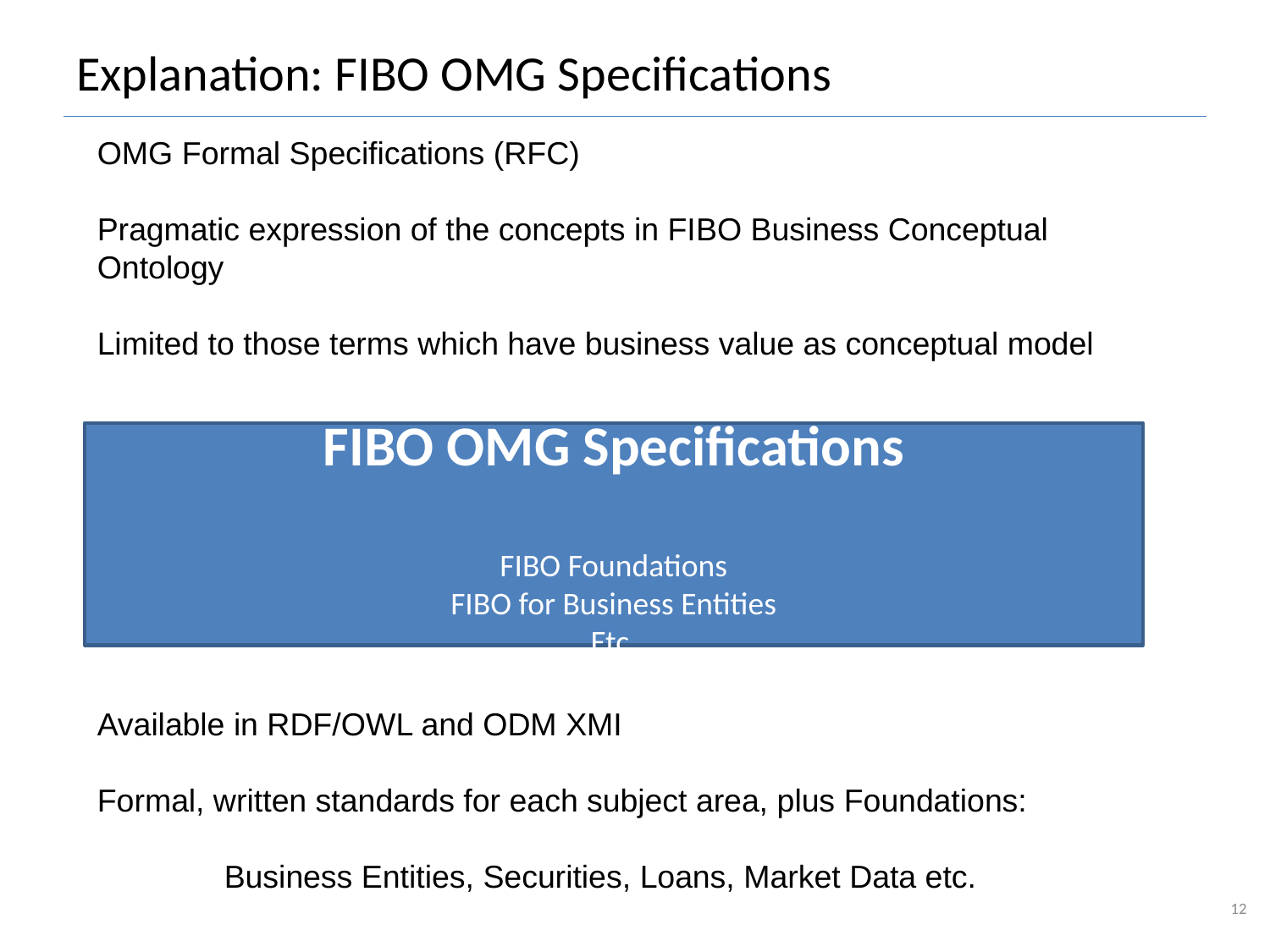

# Explanation: FIBO OMG Specifications
OMG Formal Specifications (RFC)

Pragmatic expression of the concepts in FIBO Business Conceptual Ontology

Limited to those terms which have business value as conceptual model

FIBO OMG Specifications

FIBO Foundations
FIBO for Business Entities
Etc.
Available in RDF/OWL and ODM XMI

Formal, written standards for each subject area, plus Foundations:

	Business Entities, Securities, Loans, Market Data etc.
12